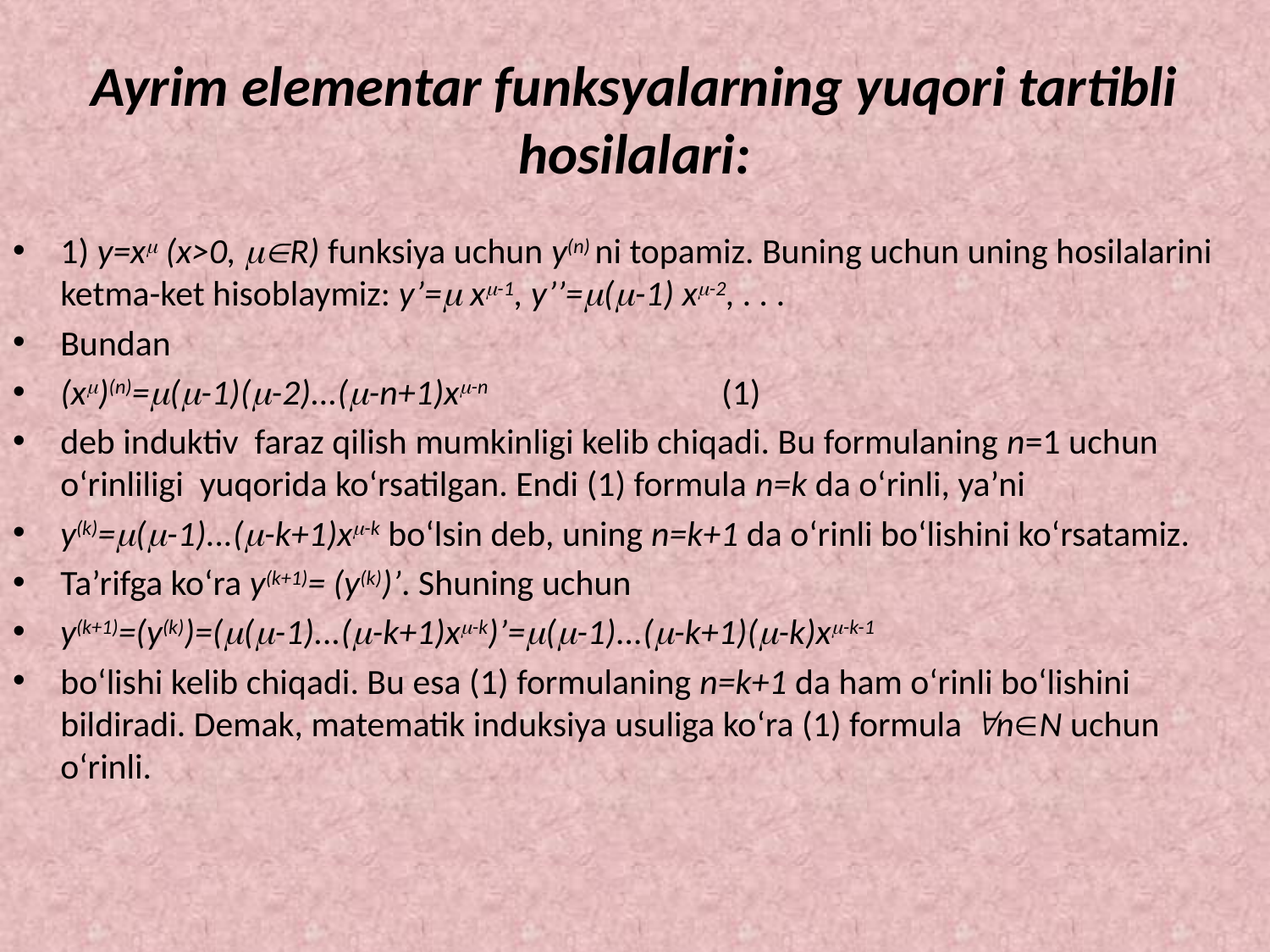

# Ayrim elementar funksyalarning yuqori tartibli hosilalari:
1) y=xμ (x>0, μ∈R) funksiya uchun y(n) ni topamiz. Buning uchun uning hosilalarini ketma-ket hisoblaymiz: y’=μ xμ-1, y’’=μ(μ-1) xμ-2, . . .
Bundan
(xμ)(n)=μ(μ-1)(μ-2)...(μ-n+1)xμ-n                             (1)
deb induktiv  faraz qilish mumkinligi kelib chiqadi. Bu formulaning n=1 uchun o‘rinliligi  yuqorida ko‘rsatilgan. Endi (1) formula n=k da o‘rinli, ya’ni
y(k)=μ(μ-1)...(μ-k+1)xμ-k bo‘lsin deb, uning n=k+1 da o‘rinli bo‘lishini ko‘rsatamiz.
Ta’rifga ko‘ra y(k+1)= (y(k))’. Shuning uchun
y(k+1)=(y(k))=(μ(μ-1)...(μ-k+1)xμ-k)’=μ(μ-1)...(μ-k+1)(μ-k)xμ-k-1
bo‘lishi kelib chiqadi. Bu esa (1) formulaning n=k+1 da ham o‘rinli bo‘lishini bildiradi. Demak, matematik induksiya usuliga ko‘ra (1) formula ∀n∈N uchun o‘rinli.